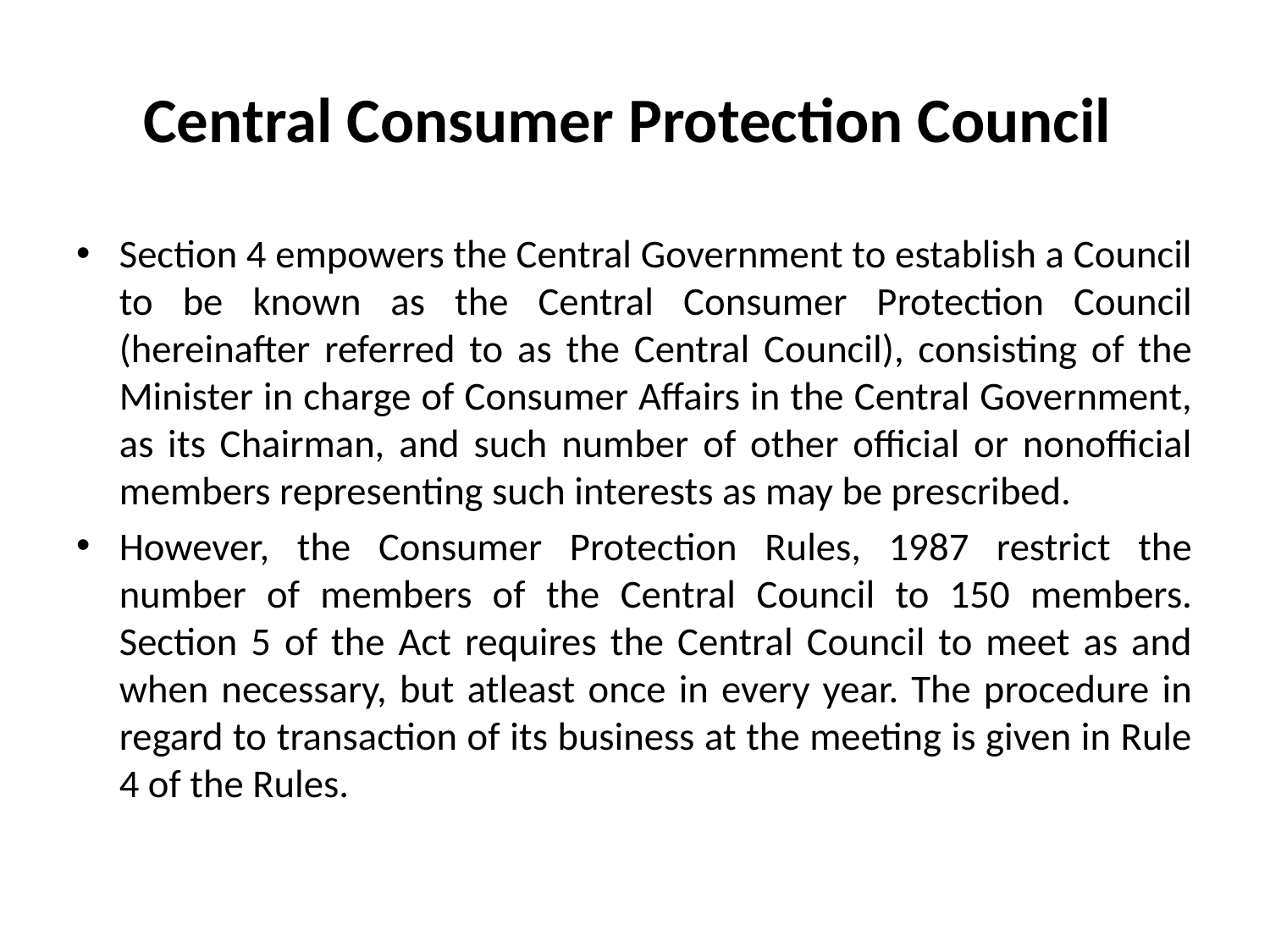

# Central Consumer Protection Council
Section 4 empowers the Central Government to establish a Council to be known as the Central Consumer Protection Council (hereinafter referred to as the Central Council), consisting of the Minister in charge of Consumer Affairs in the Central Government, as its Chairman, and such number of other official or nonofficial members representing such interests as may be prescribed.
However, the Consumer Protection Rules, 1987 restrict the number of members of the Central Council to 150 members. Section 5 of the Act requires the Central Council to meet as and when necessary, but atleast once in every year. The procedure in regard to transaction of its business at the meeting is given in Rule 4 of the Rules.